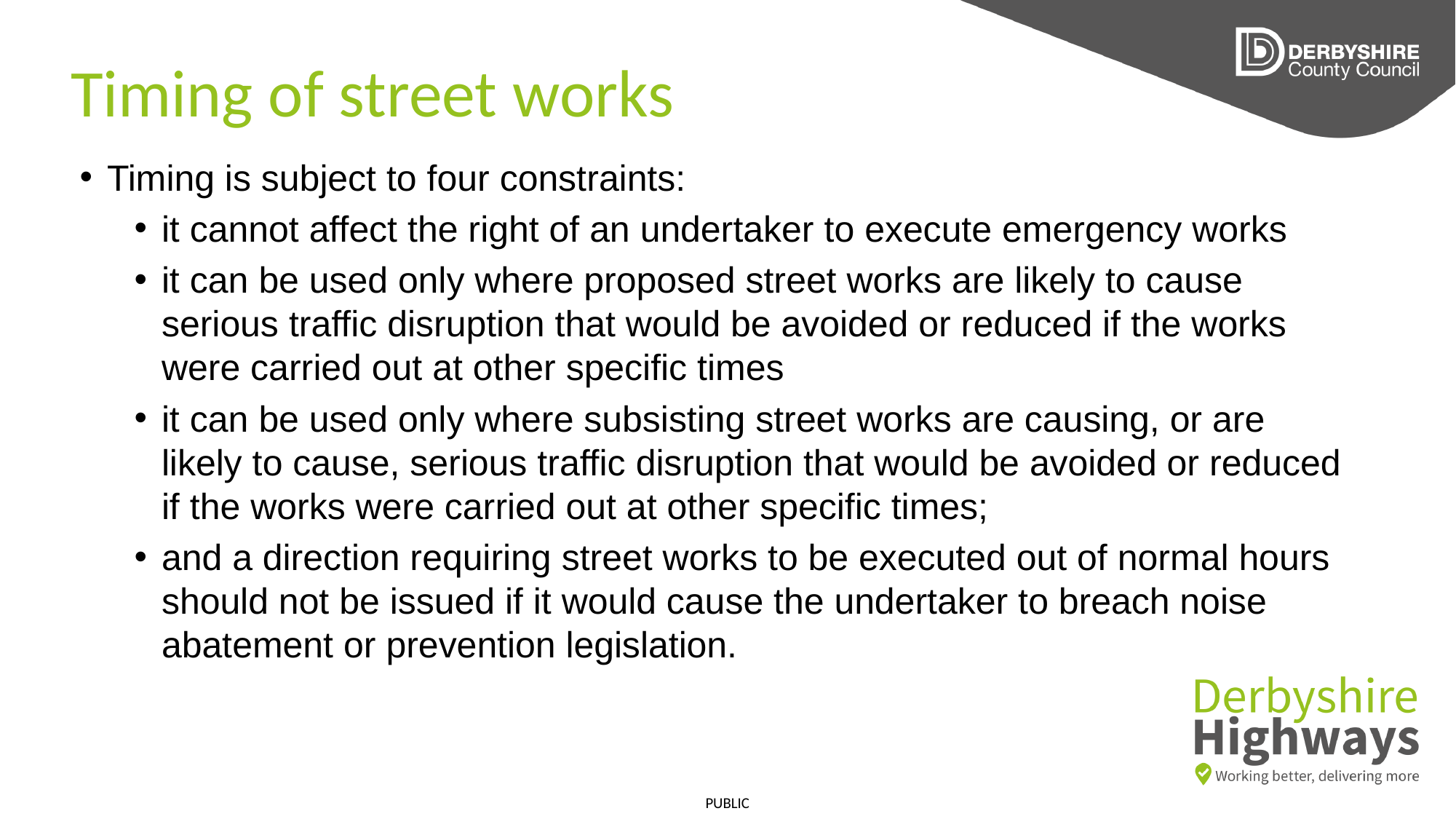

# Timing of street works
Timing is subject to four constraints:
it cannot affect the right of an undertaker to execute emergency works
it can be used only where proposed street works are likely to cause serious traffic disruption that would be avoided or reduced if the works were carried out at other specific times
it can be used only where subsisting street works are causing, or are likely to cause, serious traffic disruption that would be avoided or reduced if the works were carried out at other specific times;
and a direction requiring street works to be executed out of normal hours should not be issued if it would cause the undertaker to breach noise abatement or prevention legislation.